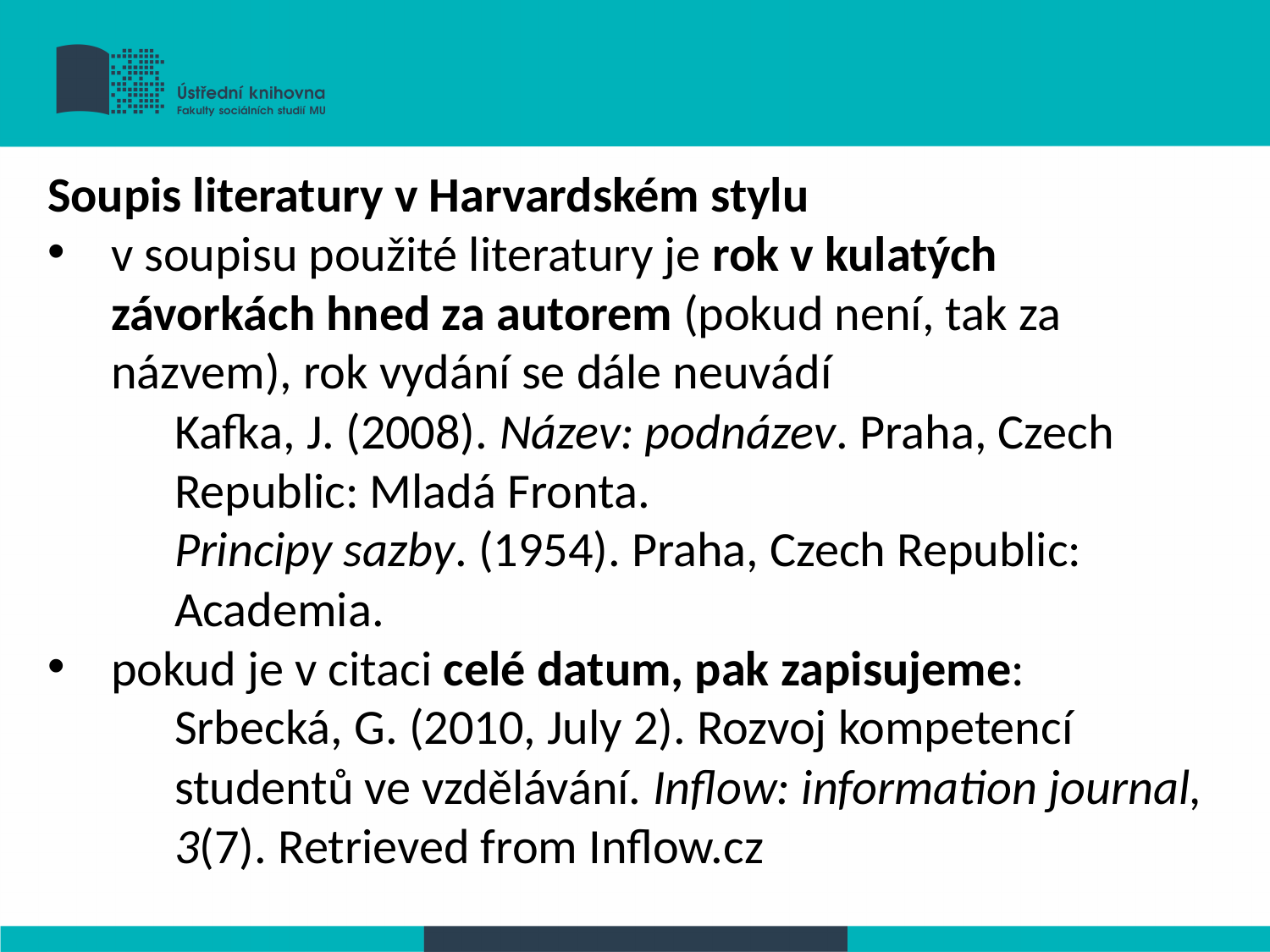

Soupis literatury v Harvardském stylu
v soupisu použité literatury je rok v kulatých závorkách hned za autorem (pokud není, tak za názvem), rok vydání se dále neuvádí
Kafka, J. (2008). Název: podnázev. Praha, Czech Republic: Mladá Fronta.
Principy sazby. (1954). Praha, Czech Republic: Academia.
pokud je v citaci celé datum, pak zapisujeme:
Srbecká, G. (2010, July 2). Rozvoj kompetencí studentů ve vzdělávání. Inflow: information journal, 3(7). Retrieved from Inflow.cz